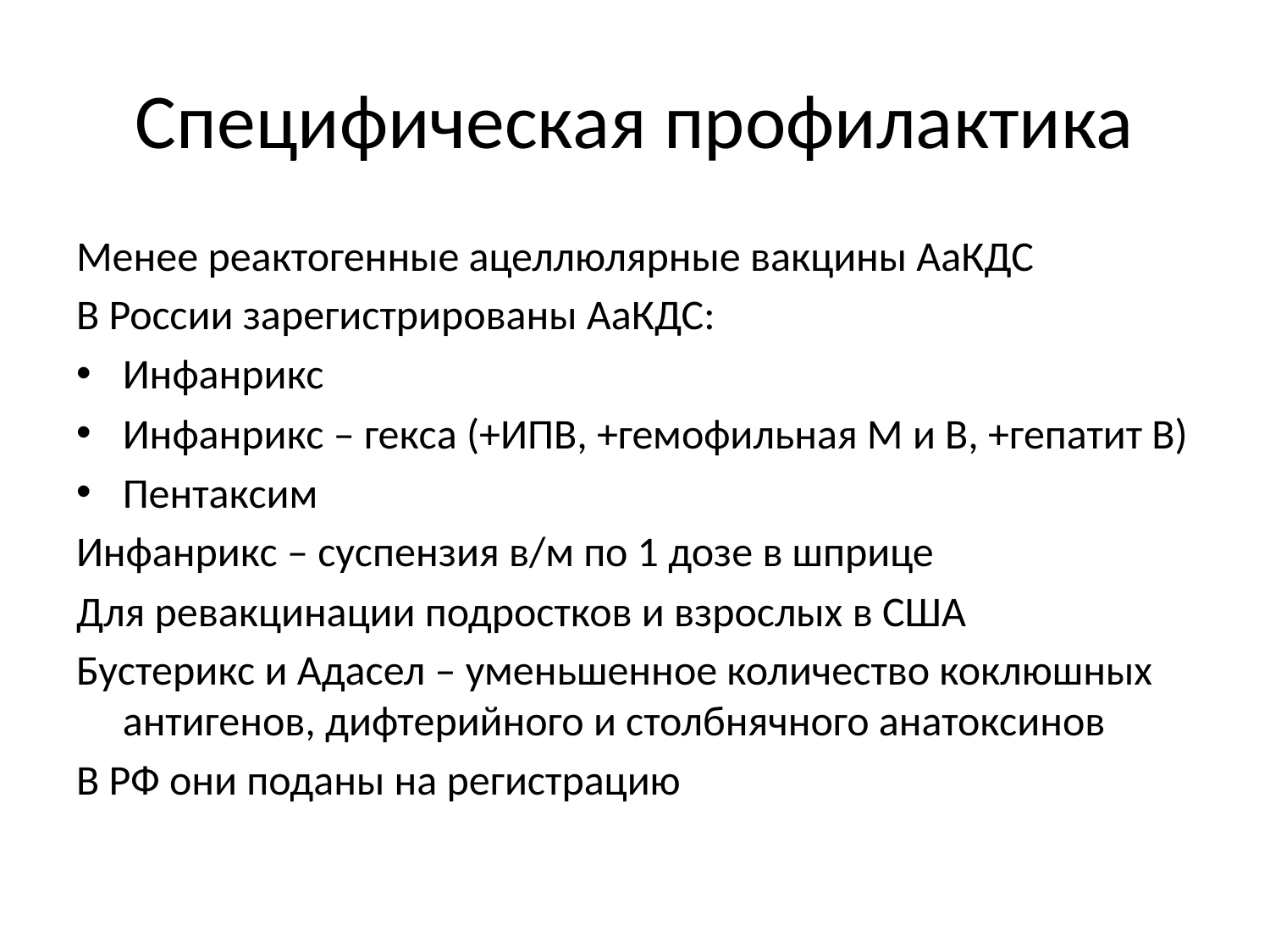

# Специфическая профилактика
Менее реактогенные ацеллюлярные вакцины АаКДС
В России зарегистрированы АаКДС:
Инфанрикс
Инфанрикс – гекса (+ИПВ, +гемофильная М и В, +гепатит В)
Пентаксим
Инфанрикс – суспензия в/м по 1 дозе в шприце
Для ревакцинации подростков и взрослых в США
Бустерикс и Адасел – уменьшенное количество коклюшных антигенов, дифтерийного и столбнячного анатоксинов
В РФ они поданы на регистрацию